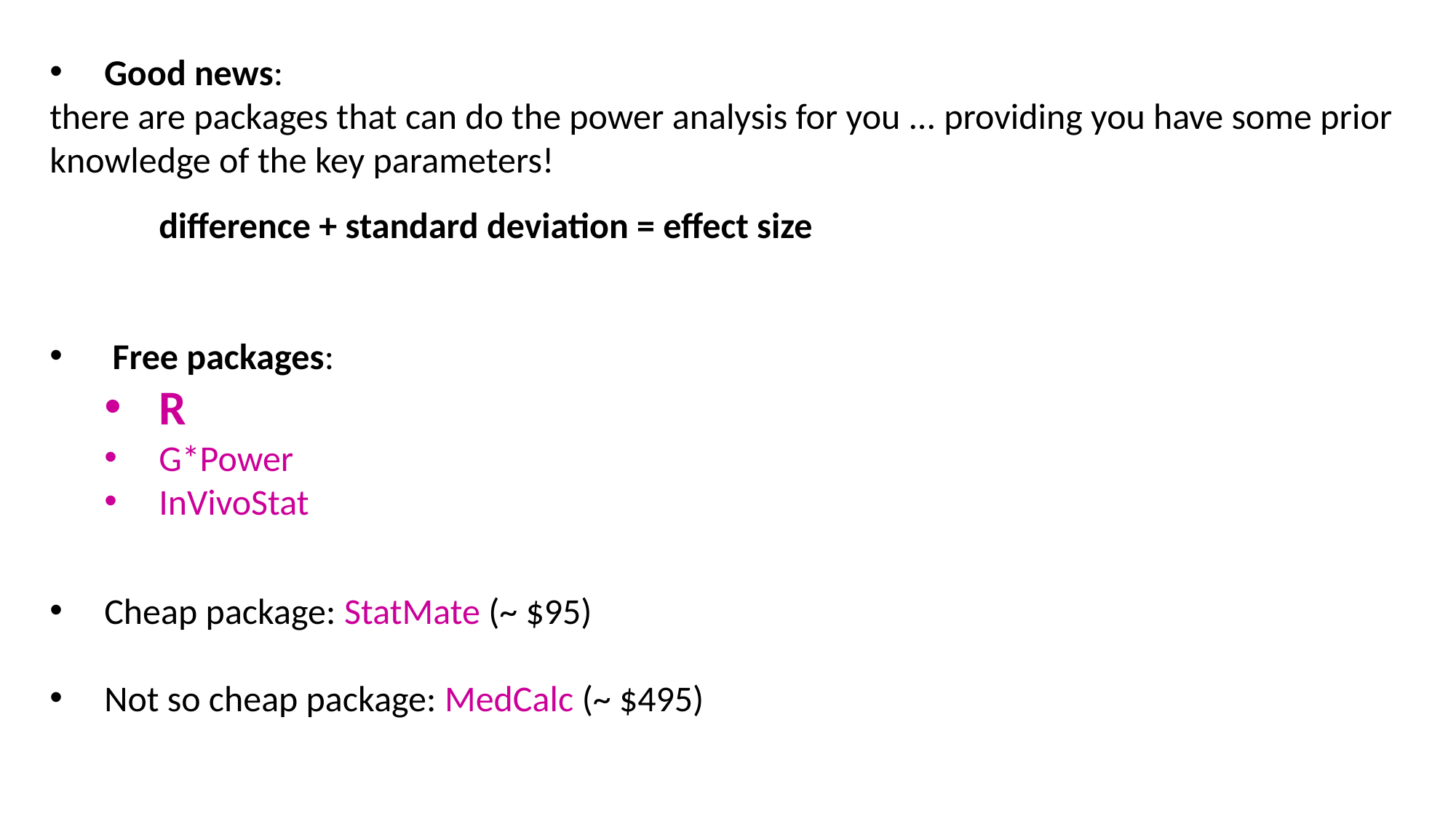

Good news:
there are packages that can do the power analysis for you ... providing you have some prior knowledge of the key parameters!

	difference + standard deviation = effect size

 Free packages:
R
G*Power
InVivoStat

Cheap package: StatMate (~ $95)

Not so cheap package: MedCalc (~ $495)